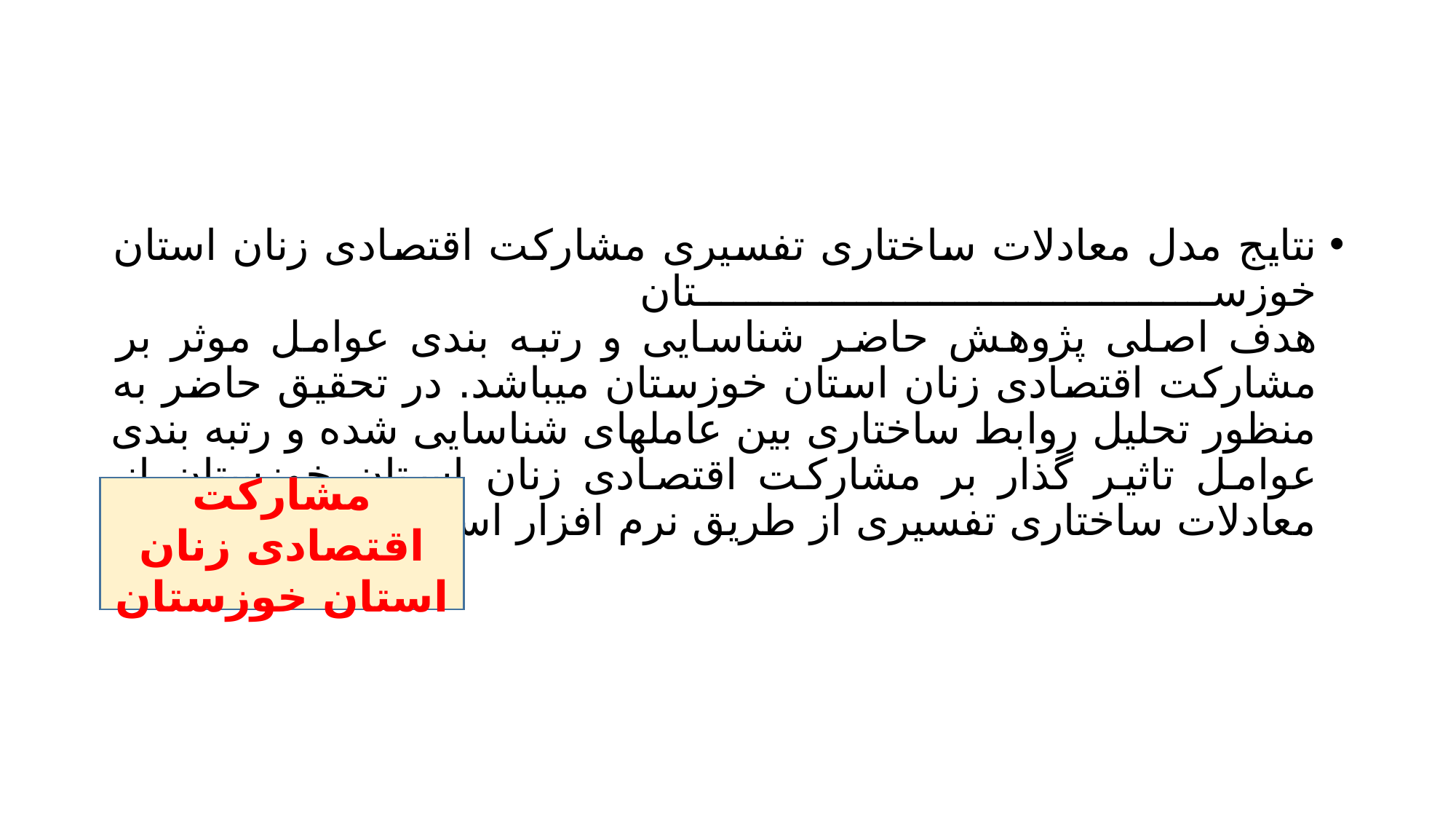

#
نتایج مدل معادلات ساختاری تفسیری مشارکت اقتصادی زنان استان خوزستان
هدف اصلی پژوهش حاضر شناسایی و رتبه بندی عوامل موثر بر مشارکت اقتصادی زنان استان خوزستان میباشد. در تحقیق حاضر به منظور تحلیل روابط ساختاری بین عاملهای شناسایی شده و رتبه بندی عوامل تاثیر گذار بر مشارکت اقتصادی زنان استان خوزستان از معادلات ساختاری تفسیری از طریق نرم افزار استفاده گردید.

مشارکت اقتصادی زنان استان خوزستان